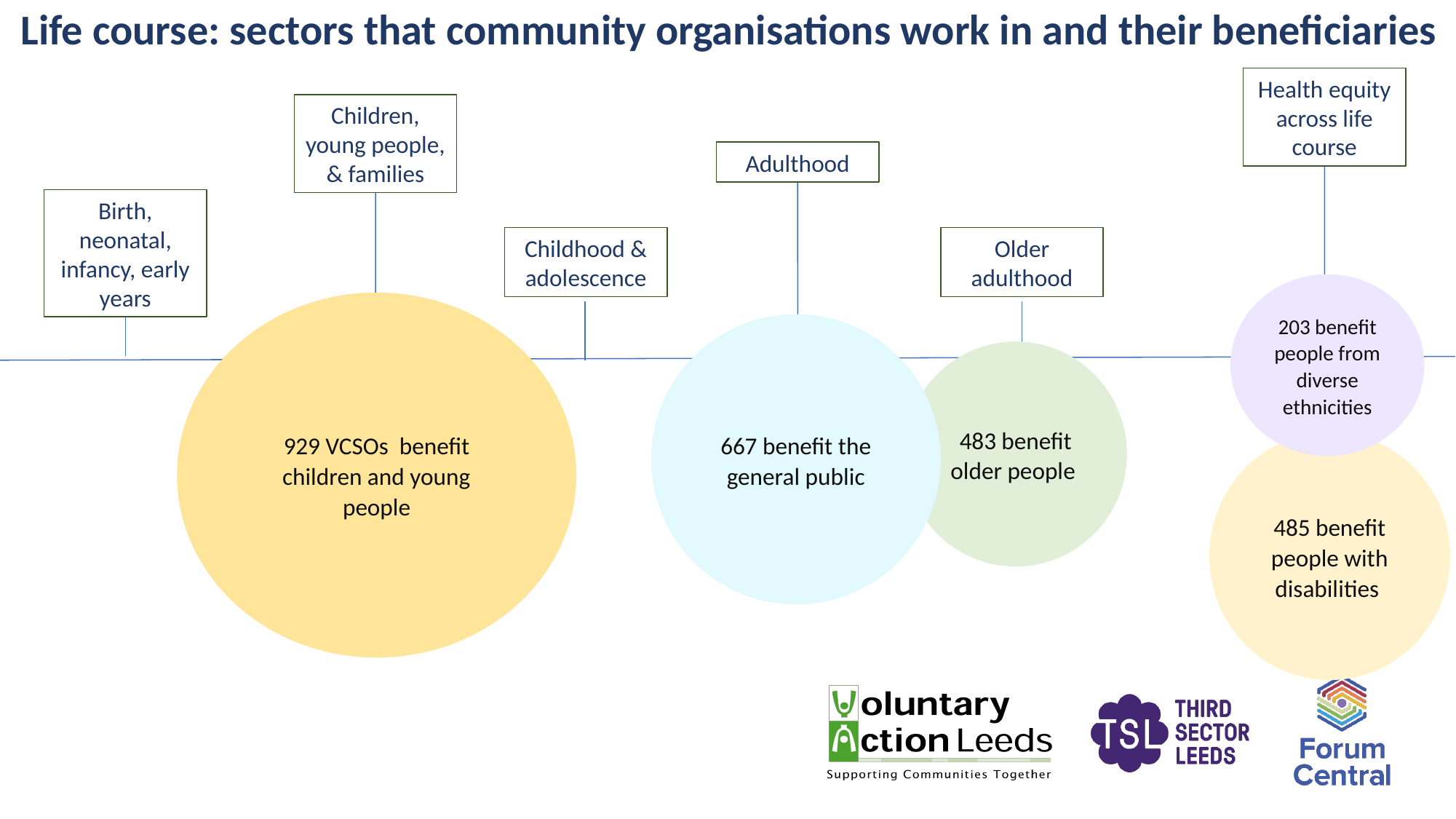

# Life course: sectors that community organisations work in and their beneficiaries
Health equity across life course
Children, young people, & families
Adulthood
Birth, neonatal, infancy, early years
Childhood & adolescence
Older adulthood
203 benefit people from diverse ethnicities
929 VCSOs  benefit children and young people
667 benefit the general public
483 benefit older people
485 benefit people with disabilities